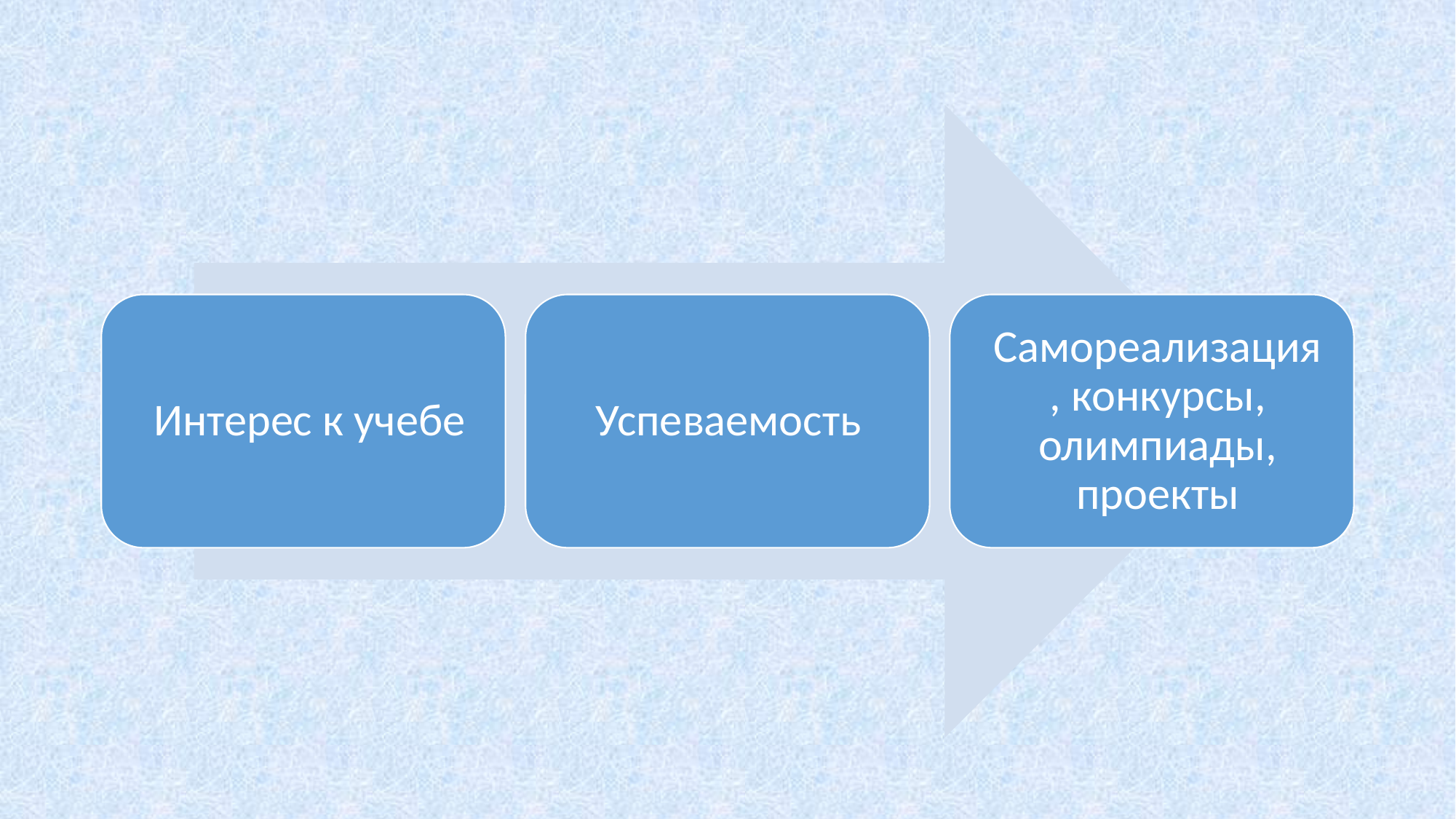

Интерес к учебе
Успеваемость
Самореализация, конкурсы, олимпиады, проекты